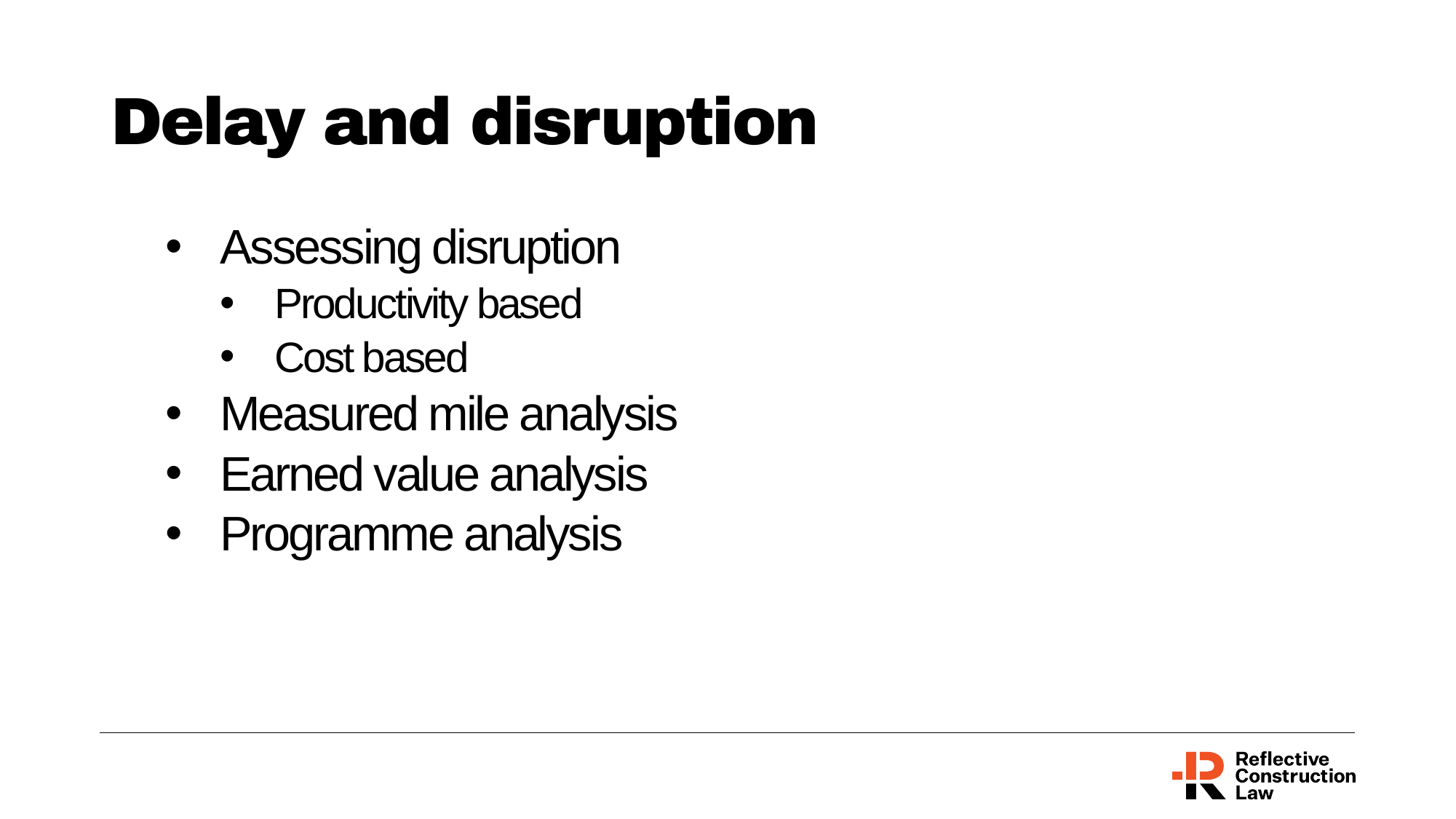

# Delay and disruption
Assessing disruption
Productivity based
Cost based
Measured mile analysis
Earned value analysis
Programme analysis